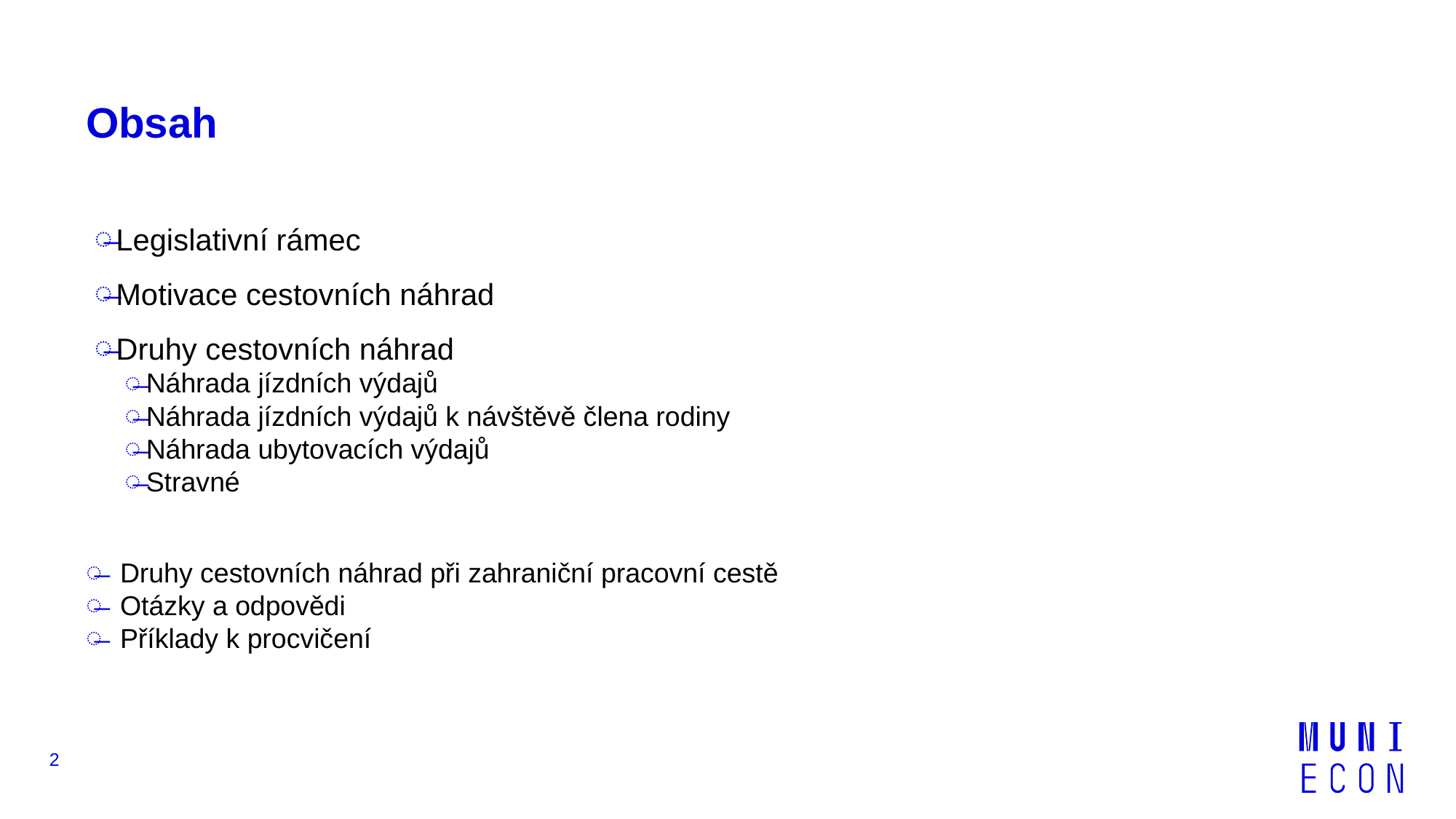

# Obsah
Legislativní rámec
Motivace cestovních náhrad
Druhy cestovních náhrad
Náhrada jízdních výdajů
Náhrada jízdních výdajů k návštěvě člena rodiny
Náhrada ubytovacích výdajů
Stravné

Druhy cestovních náhrad při zahraniční pracovní cestě
Otázky a odpovědi
Příklady k procvičení

2